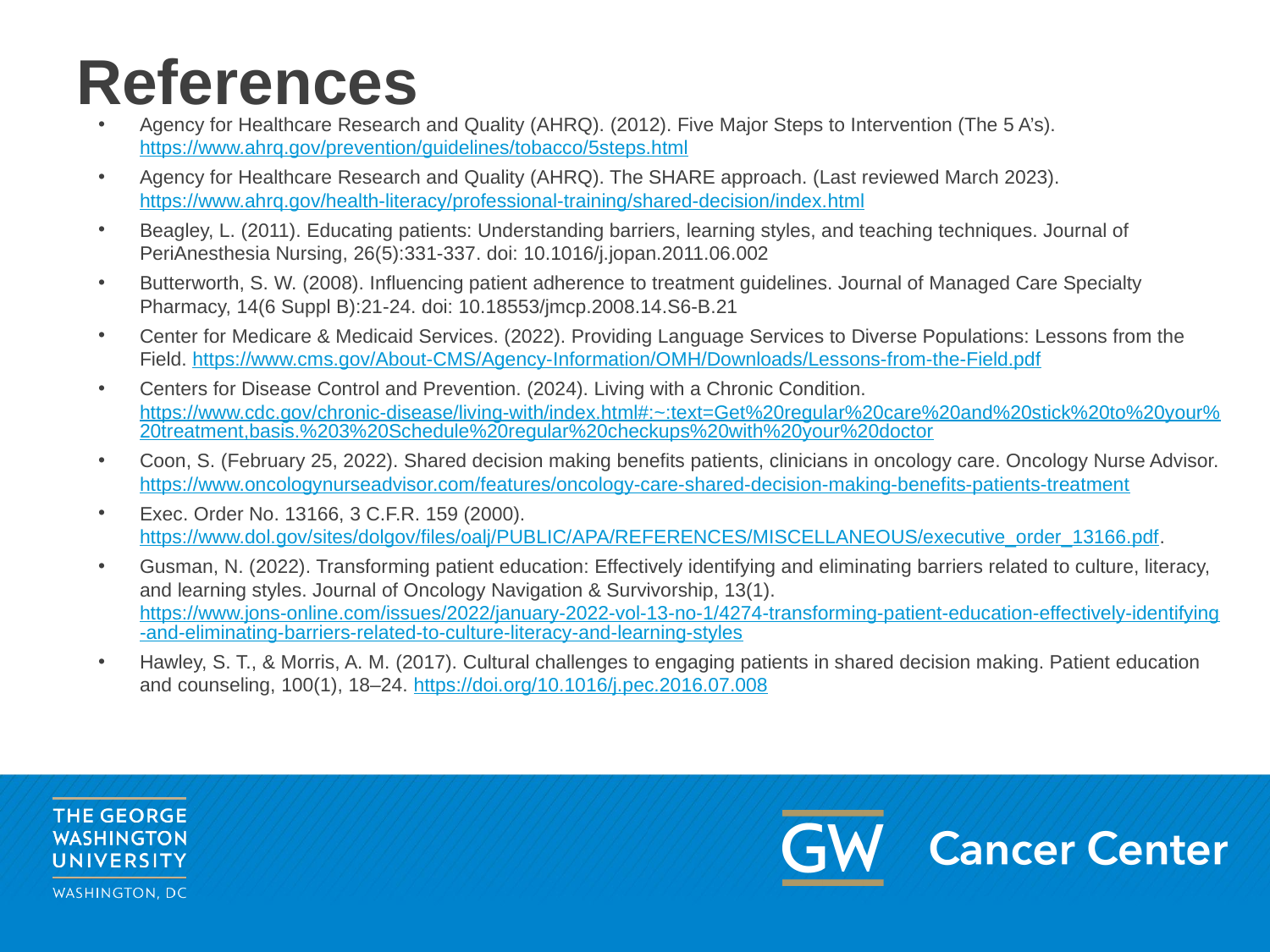

# References
Agency for Healthcare Research and Quality (AHRQ). (2012). Five Major Steps to Intervention (The 5 A’s). https://www.ahrq.gov/prevention/guidelines/tobacco/5steps.html
Agency for Healthcare Research and Quality (AHRQ). The SHARE approach. (Last reviewed March 2023). https://www.ahrq.gov/health-literacy/professional-training/shared-decision/index.html
Beagley, L. (2011). Educating patients: Understanding barriers, learning styles, and teaching techniques. Journal of PeriAnesthesia Nursing, 26(5):331‐337. doi: 10.1016/j.jopan.2011.06.002
Butterworth, S. W. (2008). Influencing patient adherence to treatment guidelines. Journal of Managed Care Specialty Pharmacy, 14(6 Suppl B):21‐24. doi: 10.18553/jmcp.2008.14.S6-B.21
Center for Medicare & Medicaid Services. (2022). Providing Language Services to Diverse Populations: Lessons from the Field. https://www.cms.gov/About-CMS/Agency-Information/OMH/Downloads/Lessons-from-the-Field.pdf
Centers for Disease Control and Prevention. (2024). Living with a Chronic Condition. https://www.cdc.gov/chronic-disease/living-with/index.html#:~:text=Get%20regular%20care%20and%20stick%20to%20your%20treatment,basis.%203%20Schedule%20regular%20checkups%20with%20your%20doctor
Coon, S. (February 25, 2022). Shared decision making benefits patients, clinicians in oncology care. Oncology Nurse Advisor.https://www.oncologynurseadvisor.com/features/oncology-care-shared-decision-making-benefits-patients-treatment
Exec. Order No. 13166, 3 C.F.R. 159 (2000). https://www.dol.gov/sites/dolgov/files/oalj/PUBLIC/APA/REFERENCES/MISCELLANEOUS/executive_order_13166.pdf.
Gusman, N. (2022). Transforming patient education: Effectively identifying and eliminating barriers related to culture, literacy, and learning styles. Journal of Oncology Navigation & Survivorship, 13(1). https://www.jons-online.com/issues/2022/january-2022-vol-13-no-1/4274-transforming-patient-education-effectively-identifying-and-eliminating-barriers-related-to-culture-literacy-and-learning-styles
Hawley, S. T., & Morris, A. M. (2017). Cultural challenges to engaging patients in shared decision making. Patient education and counseling, 100(1), 18–24. https://doi.org/10.1016/j.pec.2016.07.008